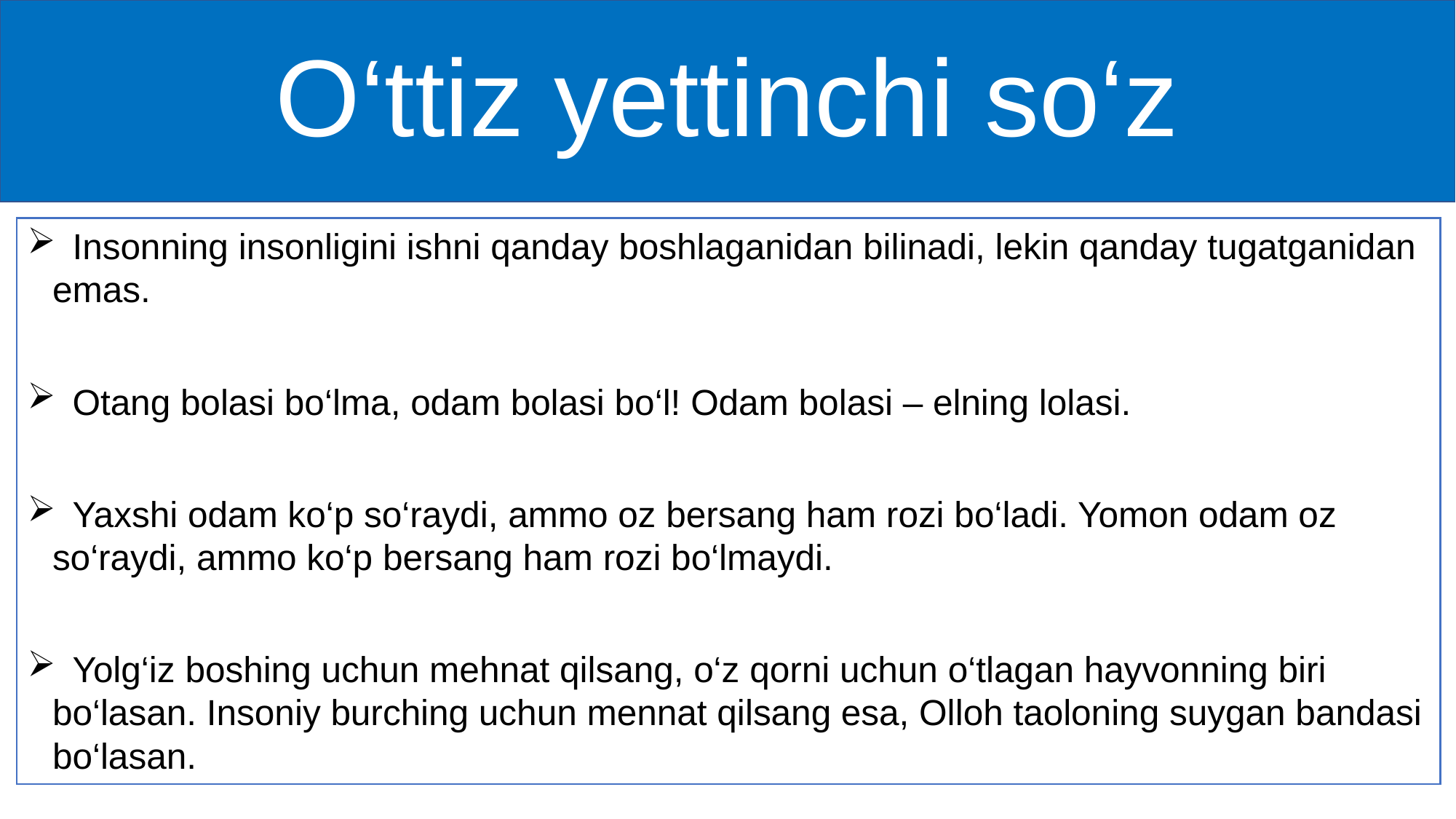

# O‘ttiz yettinchi so‘z
  Insonning insonligini ishni qanday boshlaganidan bilinadi, lekin qanday tugatganidan emas.

  Otang bolasi bo‘lma, odam bolasi bo‘l! Odam bolasi – elning lolasi.

  Yaxshi odam ko‘p so‘raydi, ammo oz bersang ham rozi bo‘ladi. Yomon odam oz so‘raydi, ammo ko‘p bersang ham rozi bo‘lmaydi.

  Yolg‘iz boshing uchun mehnat qilsang, o‘z qorni uchun o‘tlagan hayvonning biri bo‘lasan. Insoniy burching uchun mennat qilsang esa, Olloh taoloning suygan bandasi bo‘lasan.